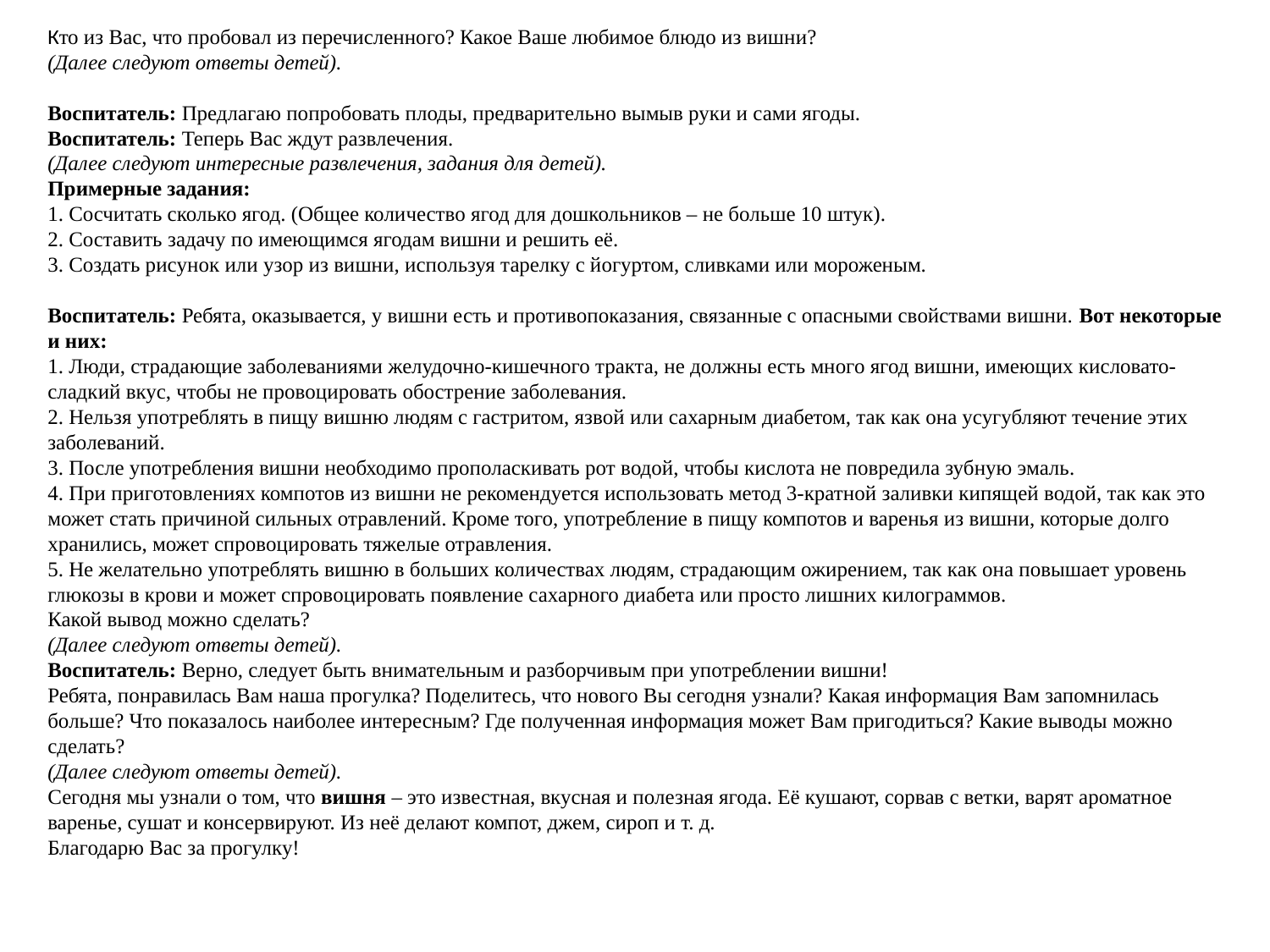

Кто из Вас, что пробовал из перечисленного? Какое Ваше любимое блюдо из вишни?
(Далее следуют ответы детей).
Воспитатель: Предлагаю попробовать плоды, предварительно вымыв руки и сами ягоды.
Воспитатель: Теперь Вас ждут развлечения.
(Далее следуют интересные развлечения, задания для детей).
Примерные задания:
1. Сосчитать сколько ягод. (Общее количество ягод для дошкольников – не больше 10 штук).
2. Составить задачу по имеющимся ягодам вишни и решить её.
3. Создать рисунок или узор из вишни, используя тарелку с йогуртом, сливками или мороженым.
Воспитатель: Ребята, оказывается, у вишни есть и противопоказания, связанные с опасными свойствами вишни. Вот некоторые и них:
1. Люди, страдающие заболеваниями желудочно-кишечного тракта, не должны есть много ягод вишни, имеющих кисловато-сладкий вкус, чтобы не провоцировать обострение заболевания.
2. Нельзя употреблять в пищу вишню людям с гастритом, язвой или сахарным диабетом, так как она усугубляют течение этих заболеваний.
3. После употребления вишни необходимо прополаскивать рот водой, чтобы кислота не повредила зубную эмаль.
4. При приготовлениях компотов из вишни не рекомендуется использовать метод 3-кратной заливки кипящей водой, так как это может стать причиной сильных отравлений. Кроме того, употребление в пищу компотов и варенья из вишни, которые долго хранились, может спровоцировать тяжелые отравления.
5. Не желательно употреблять вишню в больших количествах людям, страдающим ожирением, так как она повышает уровень глюкозы в крови и может спровоцировать появление сахарного диабета или просто лишних килограммов.
Какой вывод можно сделать?
(Далее следуют ответы детей).
Воспитатель: Верно, следует быть внимательным и разборчивым при употреблении вишни!
Ребята, понравилась Вам наша прогулка? Поделитесь, что нового Вы сегодня узнали? Какая информация Вам запомнилась больше? Что показалось наиболее интересным? Где полученная информация может Вам пригодиться? Какие выводы можно сделать? 
(Далее следуют ответы детей).
Сегодня мы узнали о том, что вишня – это известная, вкусная и полезная ягода. Её кушают, сорвав с ветки, варят ароматное варенье, сушат и консервируют. Из неё делают компот, джем, сироп и т. д.
Благодарю Вас за прогулку!